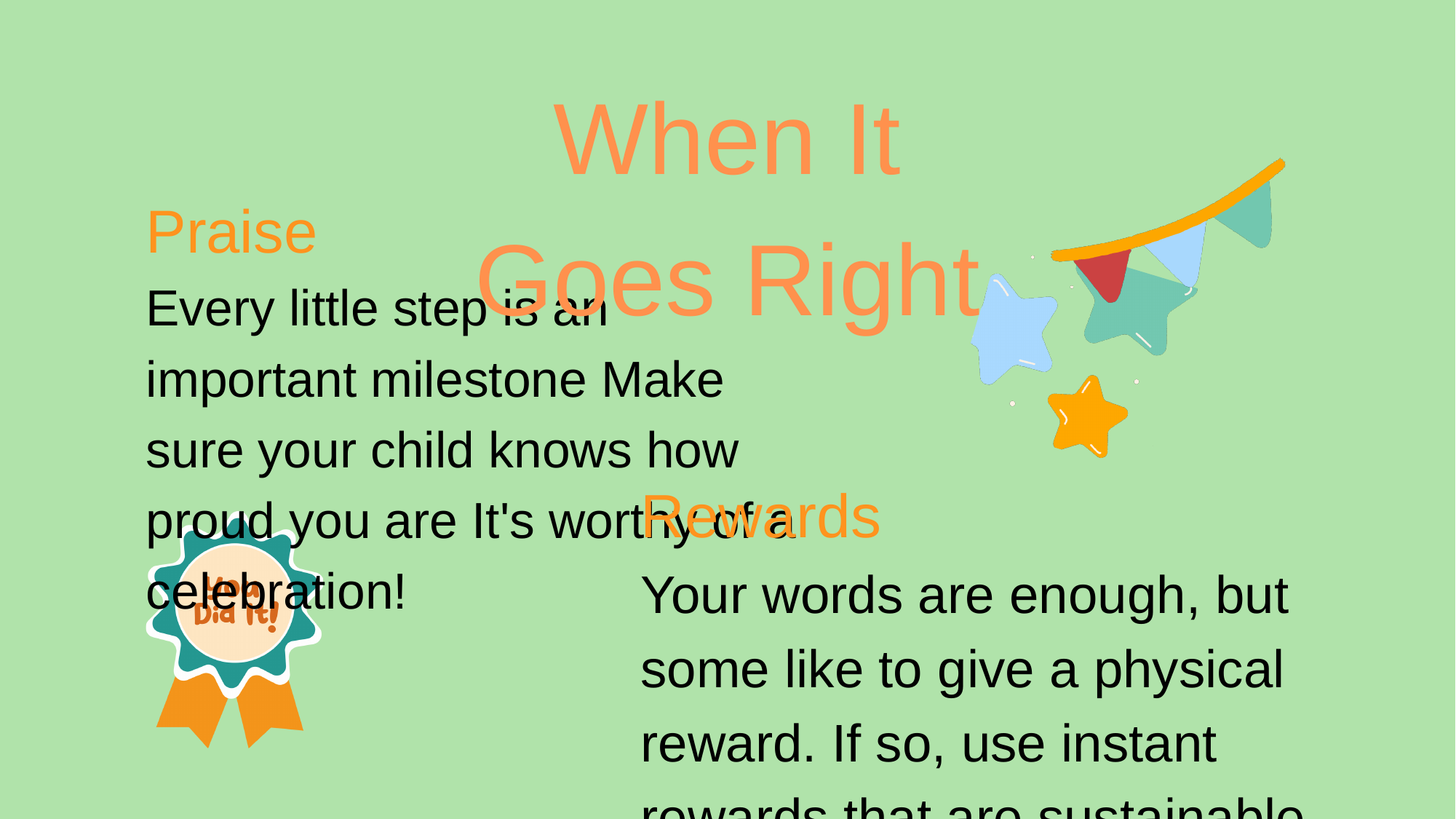

When It Goes Right

Praise
Every little step is an important milestone Make sure your child knows how proud you are It's worthy of a celebration!

Rewards
Your words are enough, but some like to give a physical reward. If so, use instant rewards that are sustainable like stickers on a chart